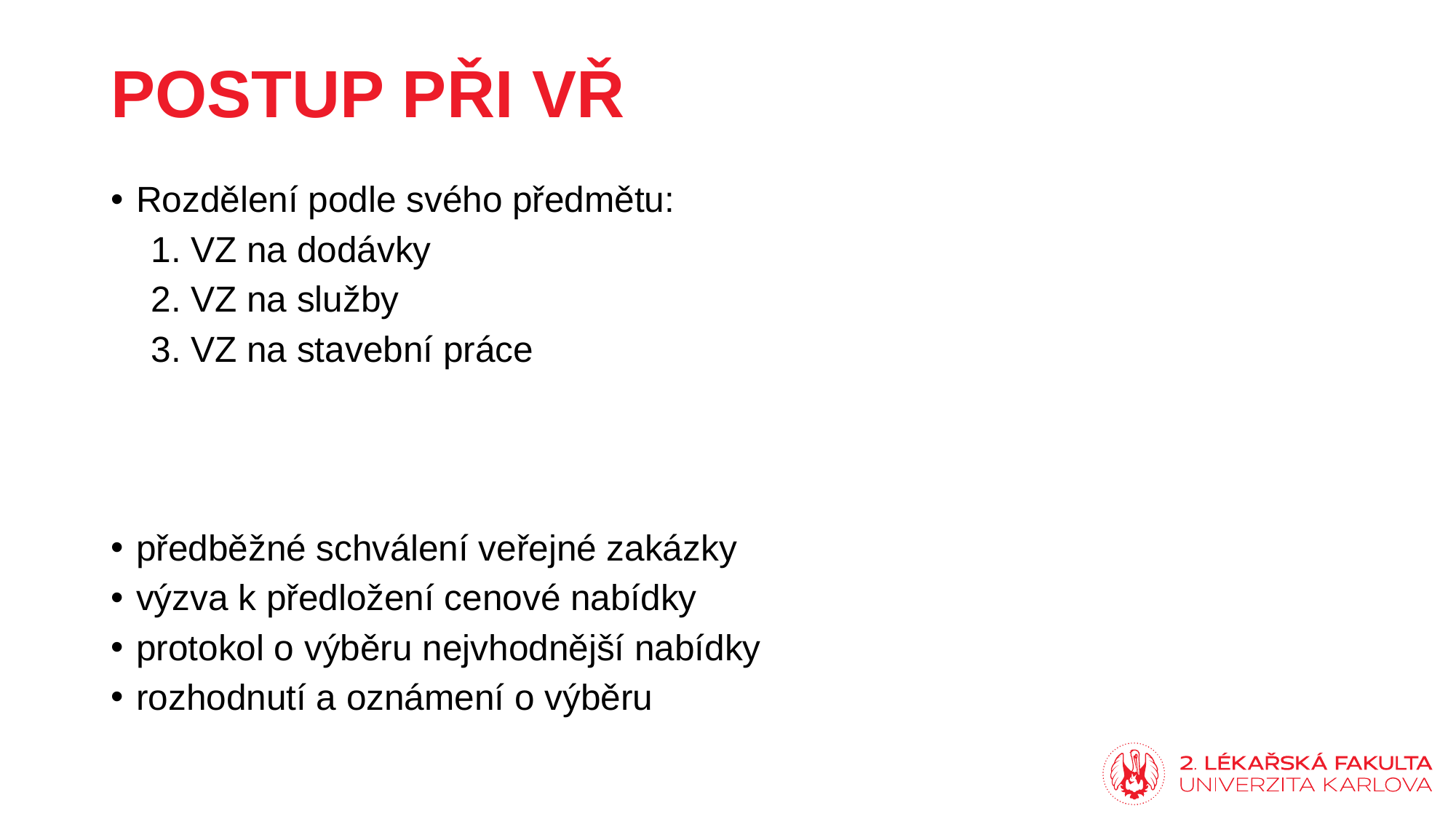

# POSTUP PŘI VŘ
Rozdělení podle svého předmětu:
    1. VZ na dodávky
    2. VZ na služby
    3. VZ na stavební práce

předběžné schválení veřejné zakázky
výzva k předložení cenové nabídky
protokol o výběru nejvhodnější nabídky
rozhodnutí a oznámení o výběru